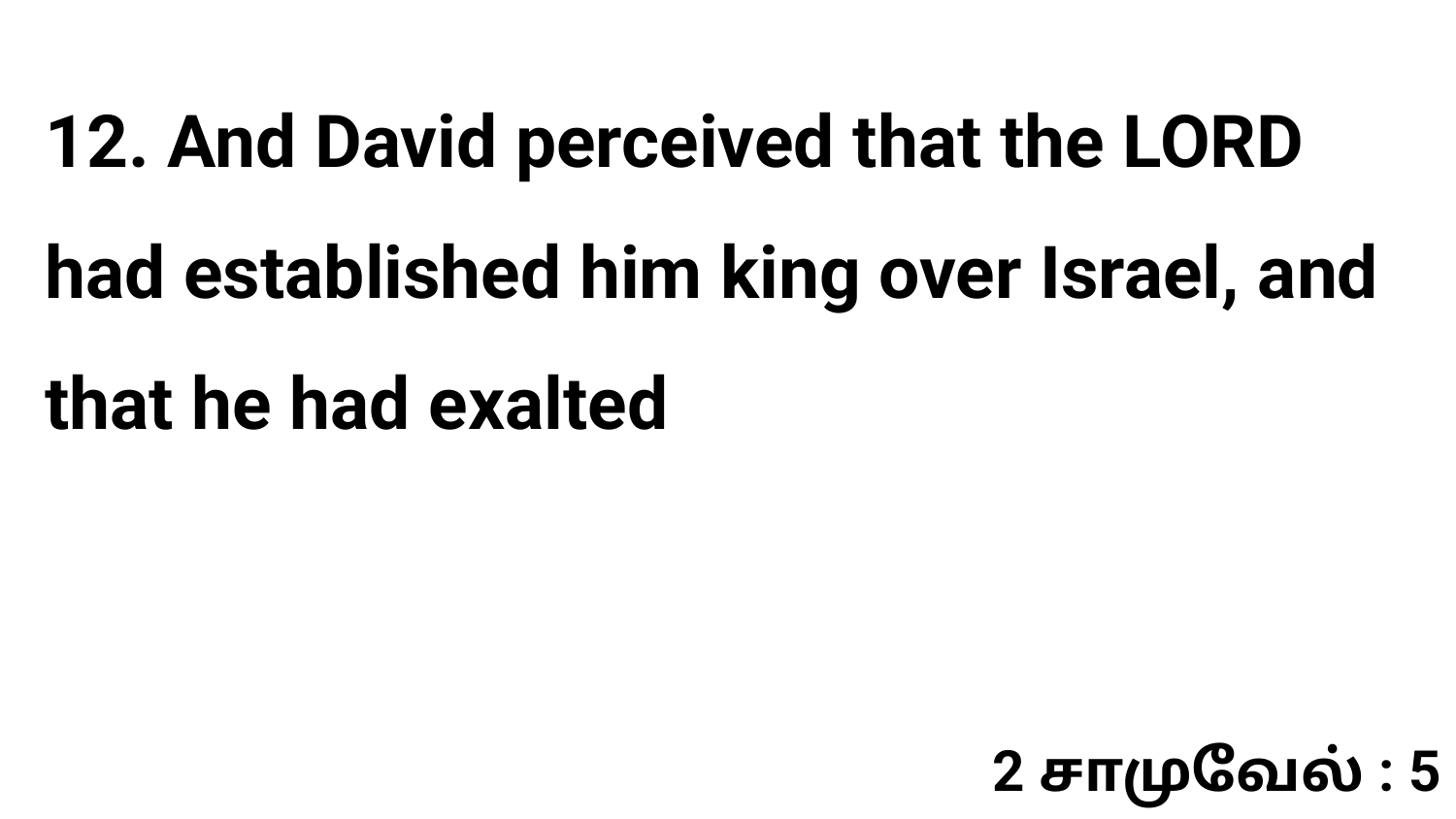

12. And David perceived that the LORD had established him king over Israel, and that he had exalted
2 சாமுவேல் : 5